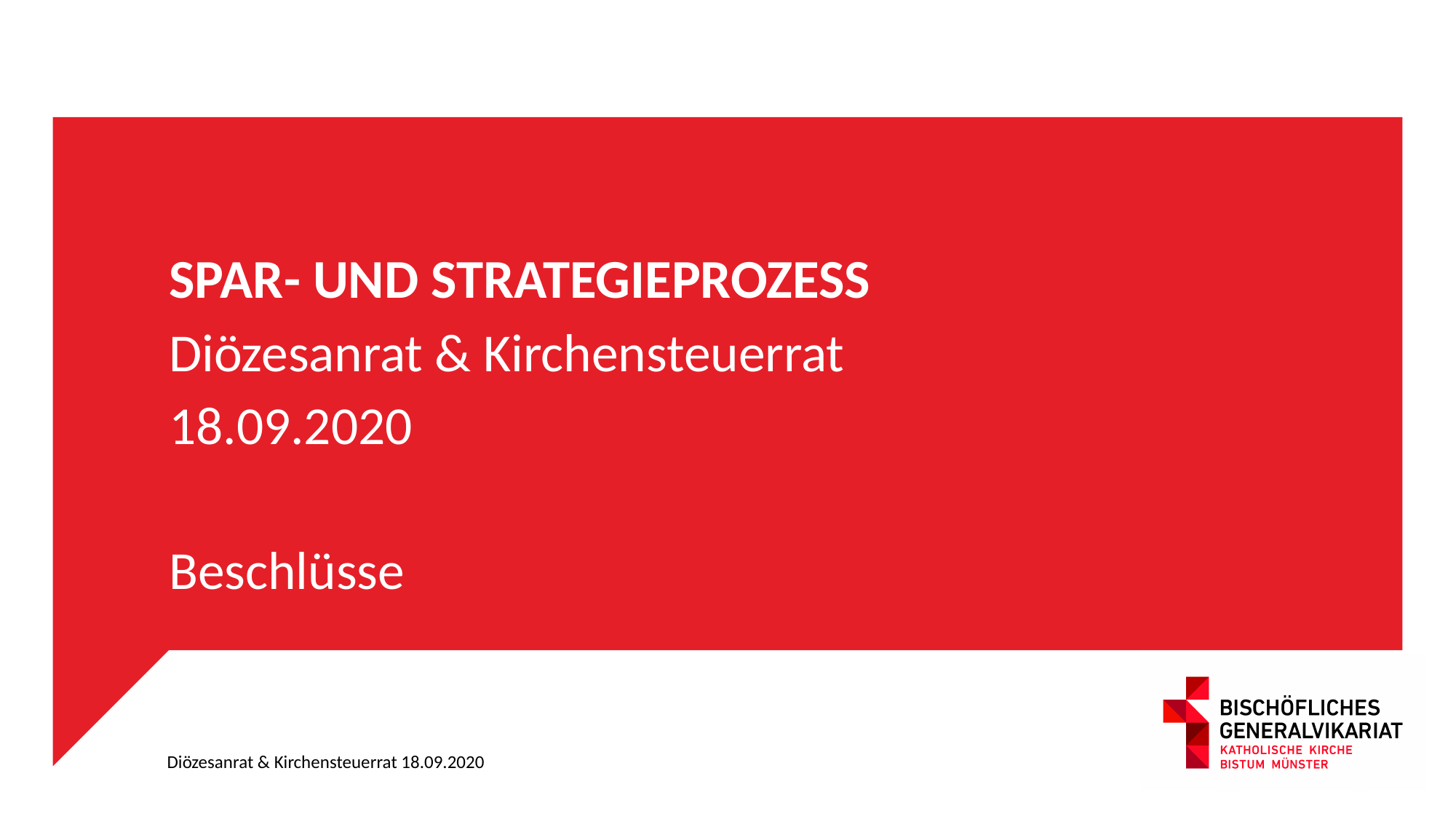

# Spar- und Strategieprozess
Diözesanrat & Kirchensteuerrat
18.09.2020

Beschlüsse